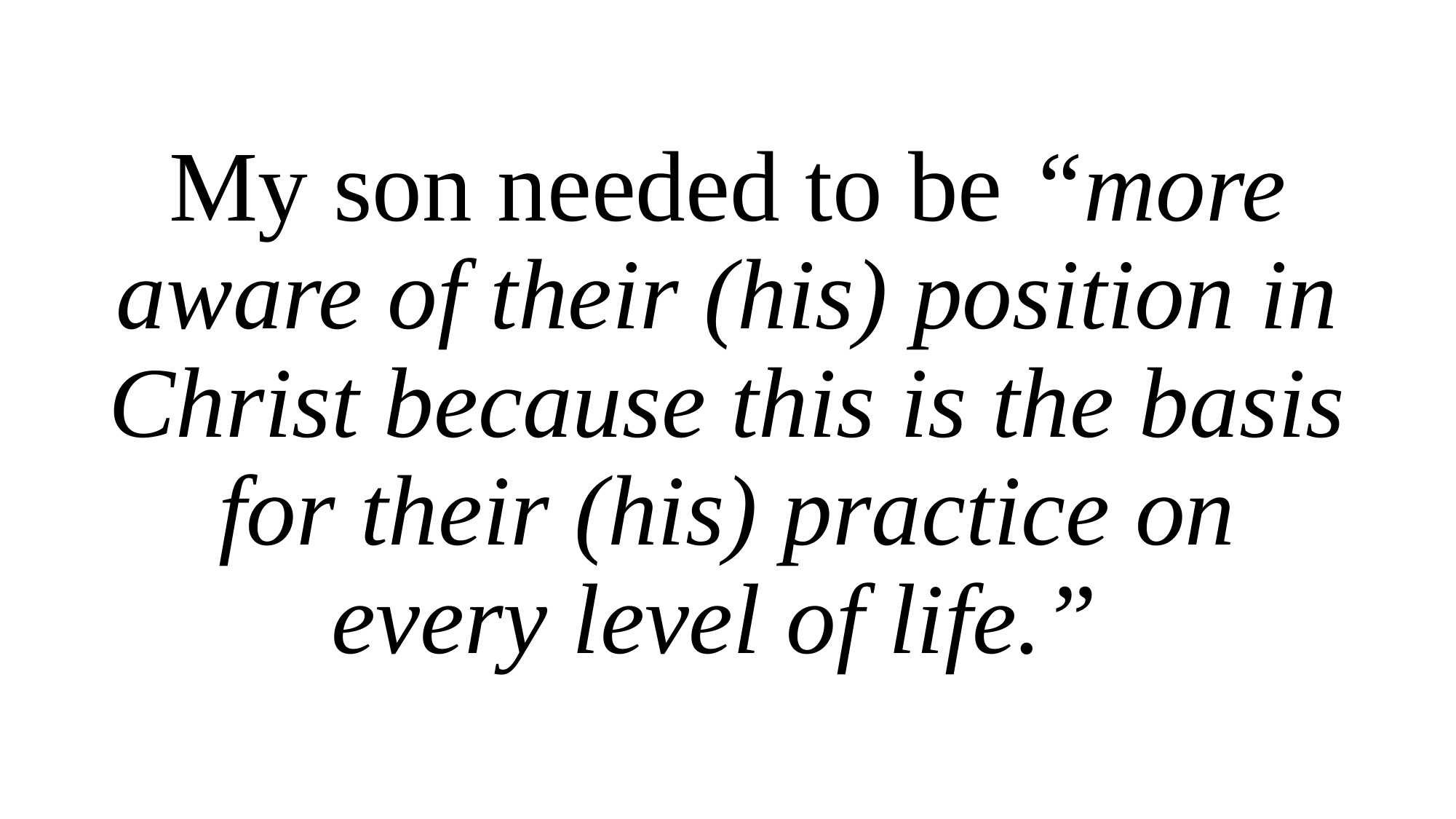

My son needed to be “more aware of their (his) position in Christ because this is the basis for their (his) practice on every level of life.”